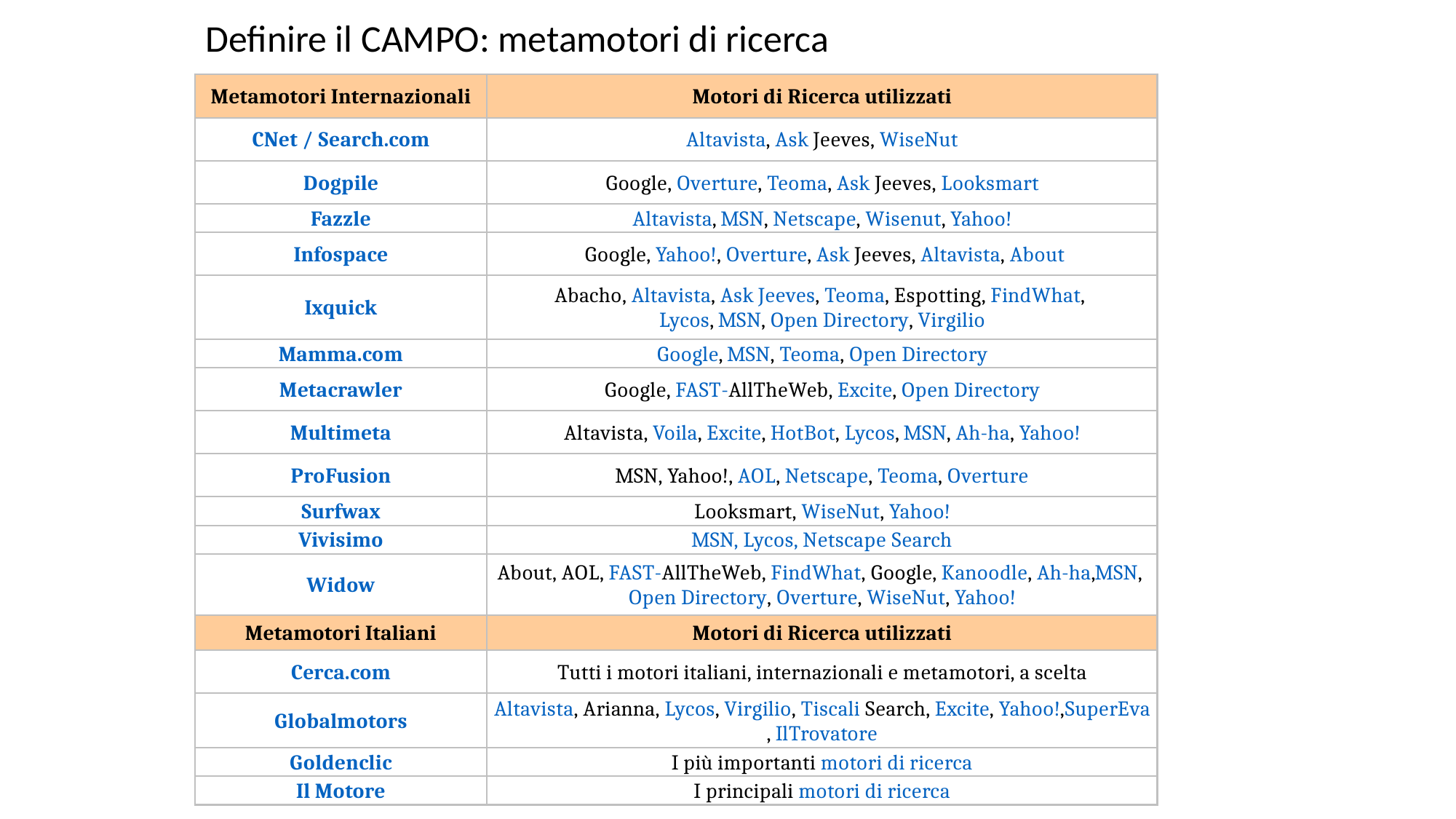

# Definire il CAMPO: metamotori di ricerca
| Metamotori Internazionali | Motori di Ricerca utilizzati |
| --- | --- |
| CNet / Search.com | Altavista, Ask Jeeves, WiseNut |
| Dogpile | Google, Overture, Teoma, Ask Jeeves, Looksmart |
| Fazzle | Altavista, MSN, Netscape, Wisenut, Yahoo! |
| Infospace | Google, Yahoo!, Overture, Ask Jeeves, Altavista, About |
| Ixquick | Abacho, Altavista, Ask Jeeves, Teoma, Espotting, FindWhat,  Lycos, MSN, Open Directory, Virgilio |
| Mamma.com | Google, MSN, Teoma, Open Directory |
| Metacrawler | Google, FAST-AllTheWeb, Excite, Open Directory |
| Multimeta | Altavista, Voila, Excite, HotBot, Lycos, MSN, Ah-ha, Yahoo! |
| ProFusion | MSN, Yahoo!, AOL, Netscape, Teoma, Overture |
| Surfwax | Looksmart, WiseNut, Yahoo! |
| Vivisimo | MSN, Lycos, Netscape Search |
| Widow | About, AOL, FAST-AllTheWeb, FindWhat, Google, Kanoodle, Ah-ha,MSN, Open Directory, Overture, WiseNut, Yahoo! |
| Metamotori Italiani | Motori di Ricerca utilizzati |
| Cerca.com | Tutti i motori italiani, internazionali e metamotori, a scelta |
| Globalmotors | Altavista, Arianna, Lycos, Virgilio, Tiscali Search, Excite, Yahoo!,SuperEva, IlTrovatore |
| Goldenclic | I più importanti motori di ricerca |
| Il Motore | I principali motori di ricerca |